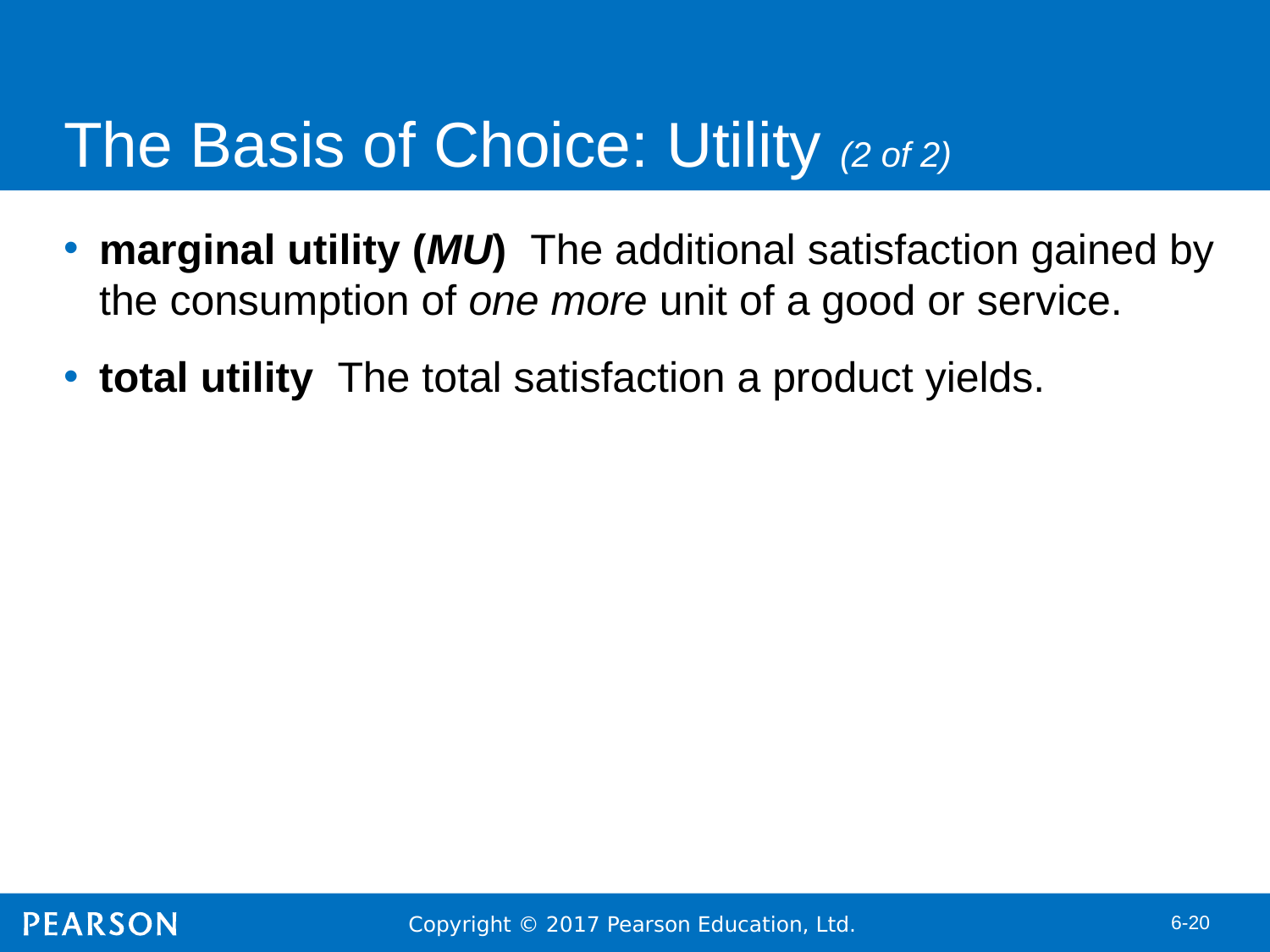

# The Basis of Choice: Utility (2 of 2)
marginal utility (MU)  The additional satisfaction gained by the consumption of one more unit of a good or service.
total utility  The total satisfaction a product yields.